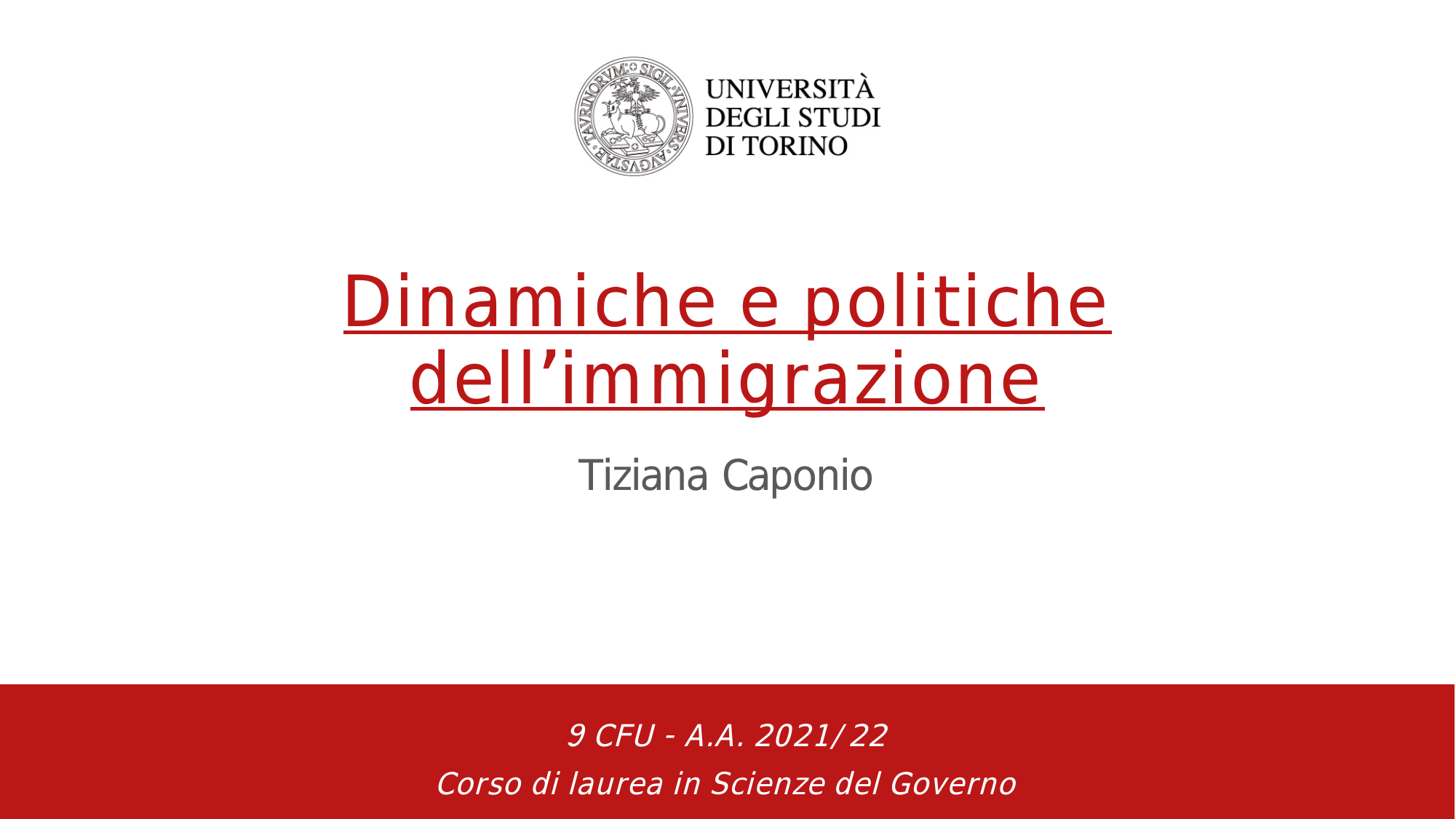

# Dinamiche e politiche dell’immigrazione
Tiziana Caponio
9 CFU - A.A. 2021/22
Corso di laurea in Scienze del Governo